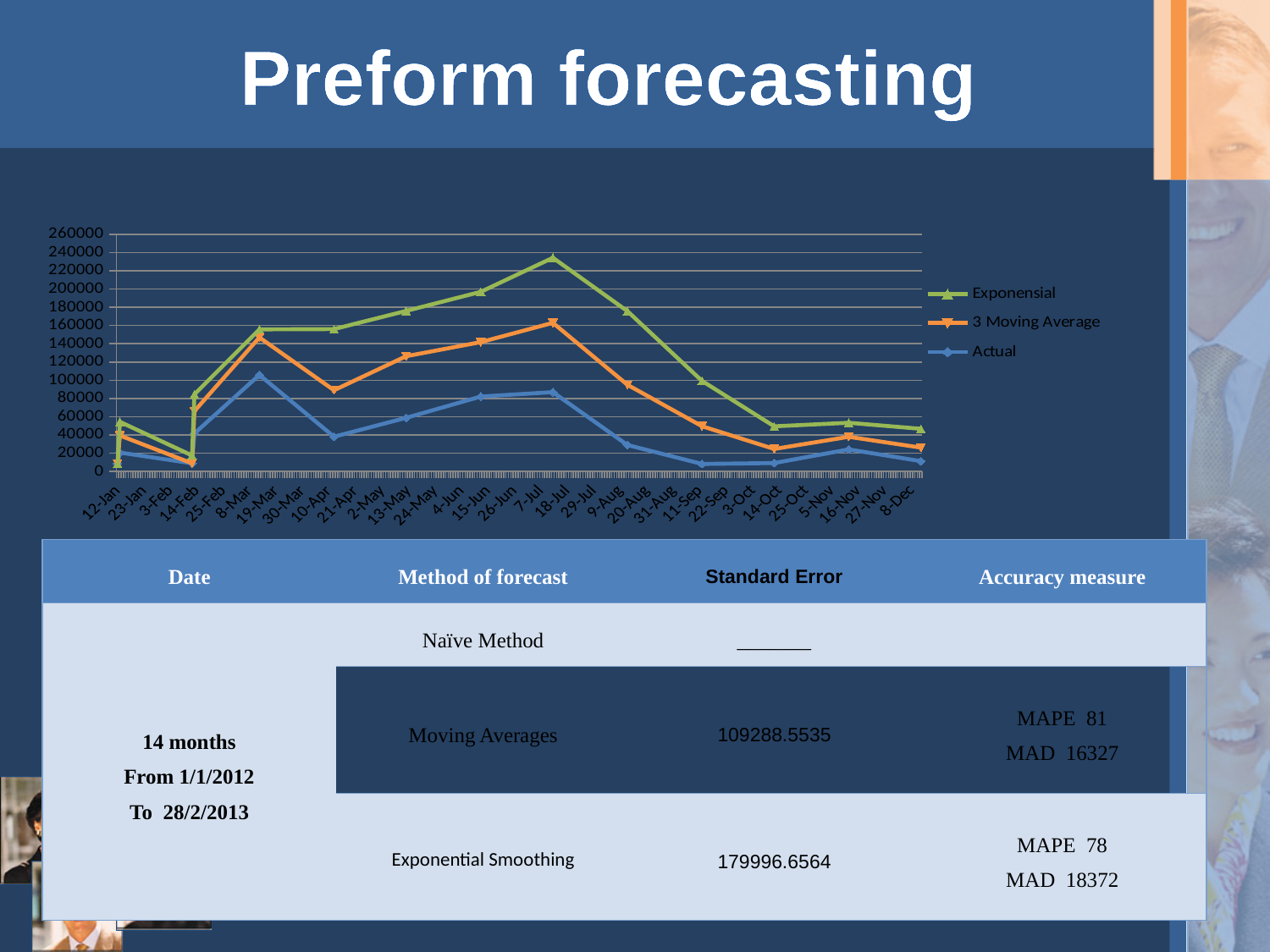

# Preform forecasting

### Chart

| Category |  |  |  |
|---|---|---|---|
| 41286 | 8552.0 | None | None |
| 41317 | 8960.0 | None | 8552.0 |
| 41345 | 105846.0 | 41119.333333333336 | 8796.799999999981 |
| 41376 | 38091.0 | 50965.666666666584 | 67026.31999999999 |
| 41406 | 58784.0 | 67573.66666666667 | 49665.128 |
| 41437 | 82146.0 | 59673.666666666584 | 55136.4512 |
| 41467 | 86990.0 | 75973.33333333333 | 71342.18048000002 |
| 41498 | 28968.0 | 66034.66666666667 | 80730.87219200002 |
| 41529 | 8218.0 | 41392.0 | 49673.14887680001 |
| 41559 | 9187.0 | 15457.66666666666 | 24800.05955071991 |
| 41590 | 24117.0 | 13840.66666666666 | 15432.223820288 |
| 41620 | 11268.0 | 14857.333333333327 | 20643.0895281151 |
| 41287 | 20680.0 | 18688.333333333296 | 15018.035811246073 |
| 41318 | 41664.0 | 24537.333333333296 | 18415.214324498433 |
| Date | Method of forecast | Standard Error | Accuracy measure |
| --- | --- | --- | --- |
| 14 months From 1/1/2012 To 28/2/2013 | Naïve Method | \_\_\_\_\_\_\_ |  |
|  | Moving Averages | 109288.5535 | MAPE 81 MAD 16327 |
|  | Exponential Smoothing | 179996.6564 | MAPE 78 MAD 18372 |